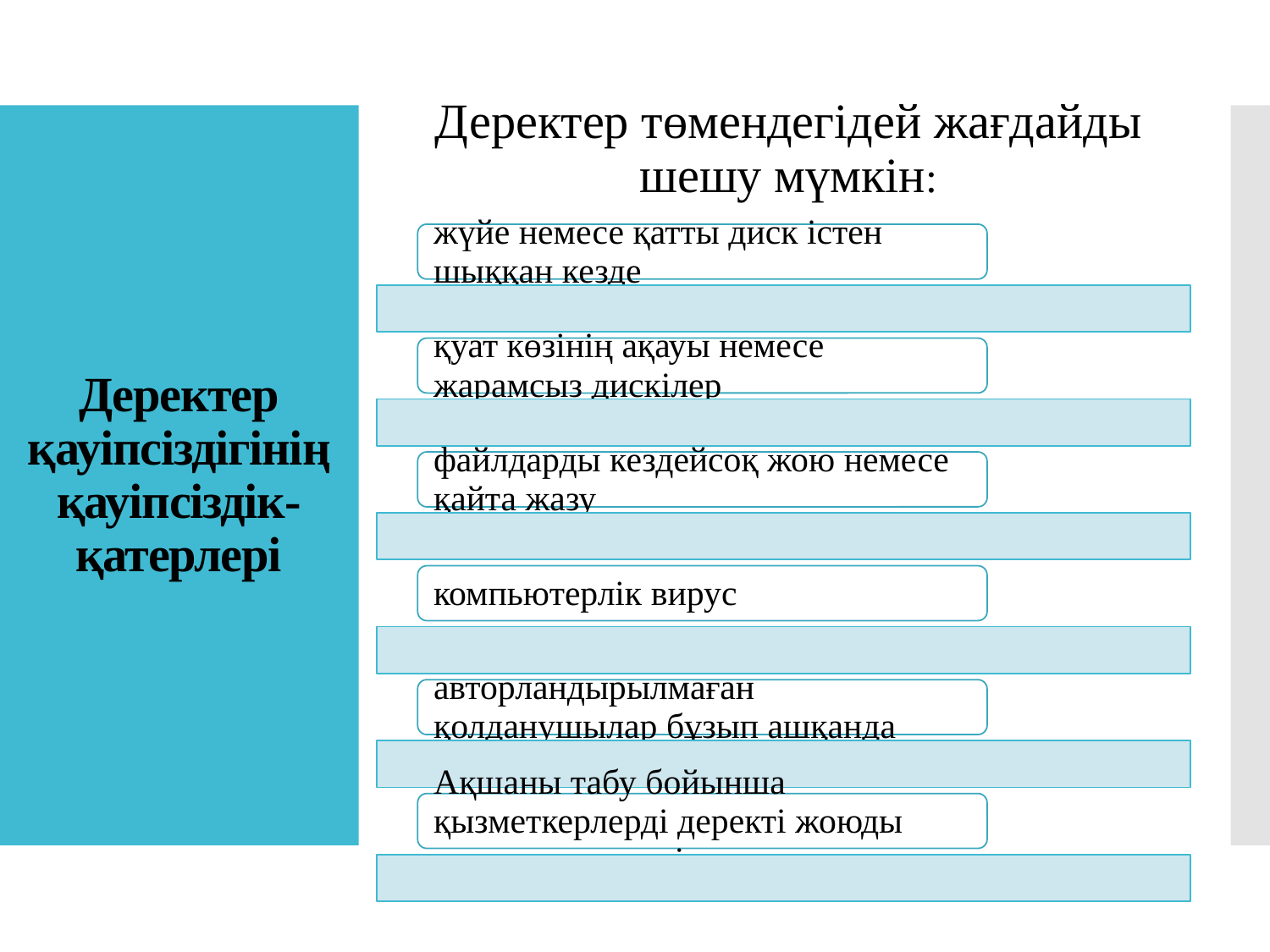

Деректер төмендегідей жағдайды шешу мүмкін:
# Деректер қауіпсіздігінің қауіпсіздік-қатерлері
жүйе немесе қатты диск істен шыққан кезде
авторландырылмаған қолданушылар бұзып ашқанда
Ақшаны табу бойынша қызметкерлерді деректі жоюды немесе өзгертуді
компьютерлік вирус
файлдарды кездейсоқ жою немесе қайта жазу
қуат көзінің ақауы немесе жарамсыз дискілер